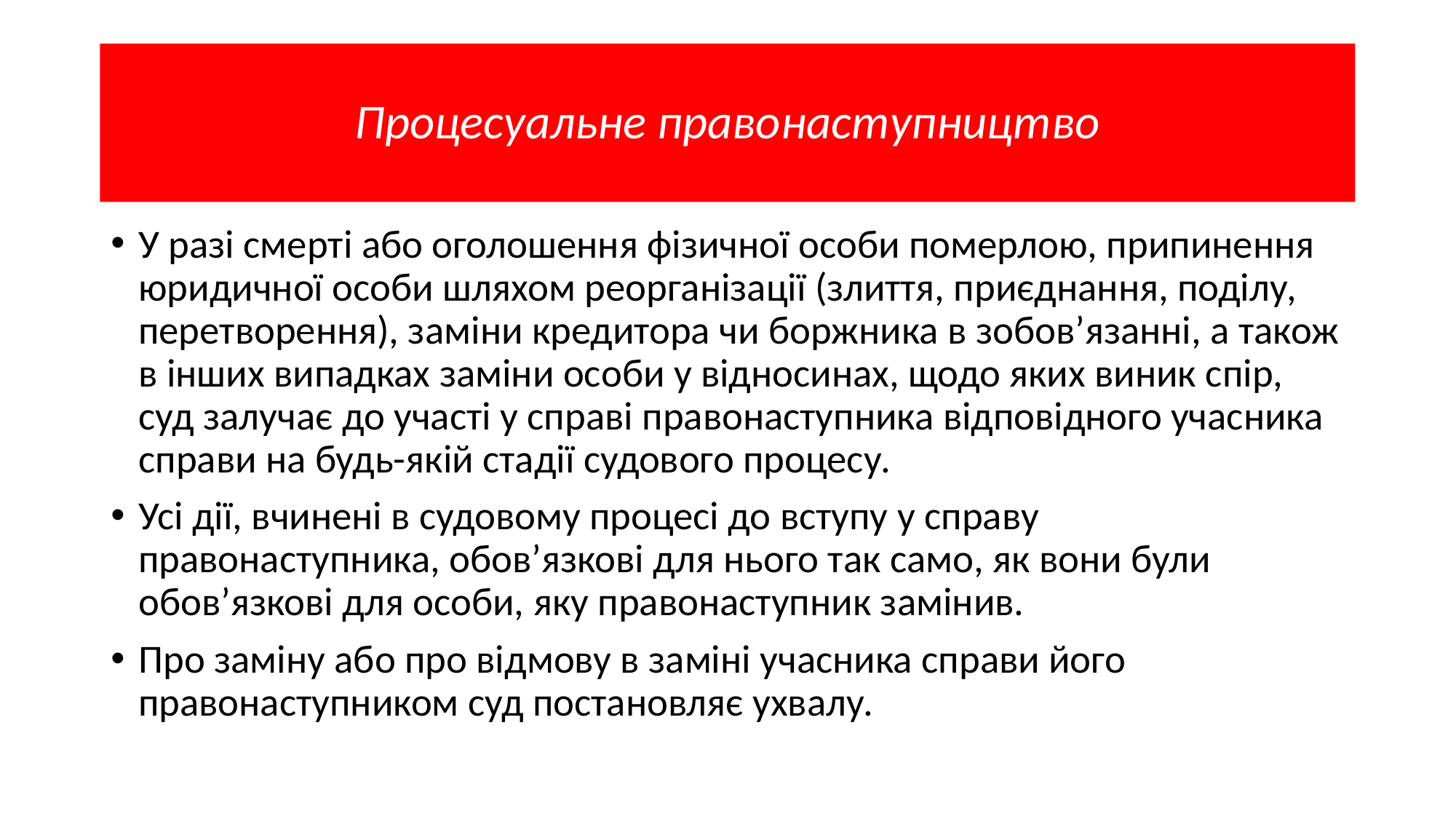

# Процесуальне правонаступництво
У разі смерті або оголошення фізичної особи померлою, припинення юридичної особи шляхом реорганізації (злиття, приєднання, поділу, перетворення), заміни кредитора чи боржника в зобов’язанні, а також в інших випадках заміни особи у відносинах, щодо яких виник спір, суд залучає до участі у справі правонаступника відповідного учасника справи на будь-якій стадії судового процесу.
Усі дії, вчинені в судовому процесі до вступу у справу правонаступника, обов’язкові для нього так само, як вони були обов’язкові для особи, яку правонаступник замінив.
Про заміну або про відмову в заміні учасника справи його правонаступником суд постановляє ухвалу.